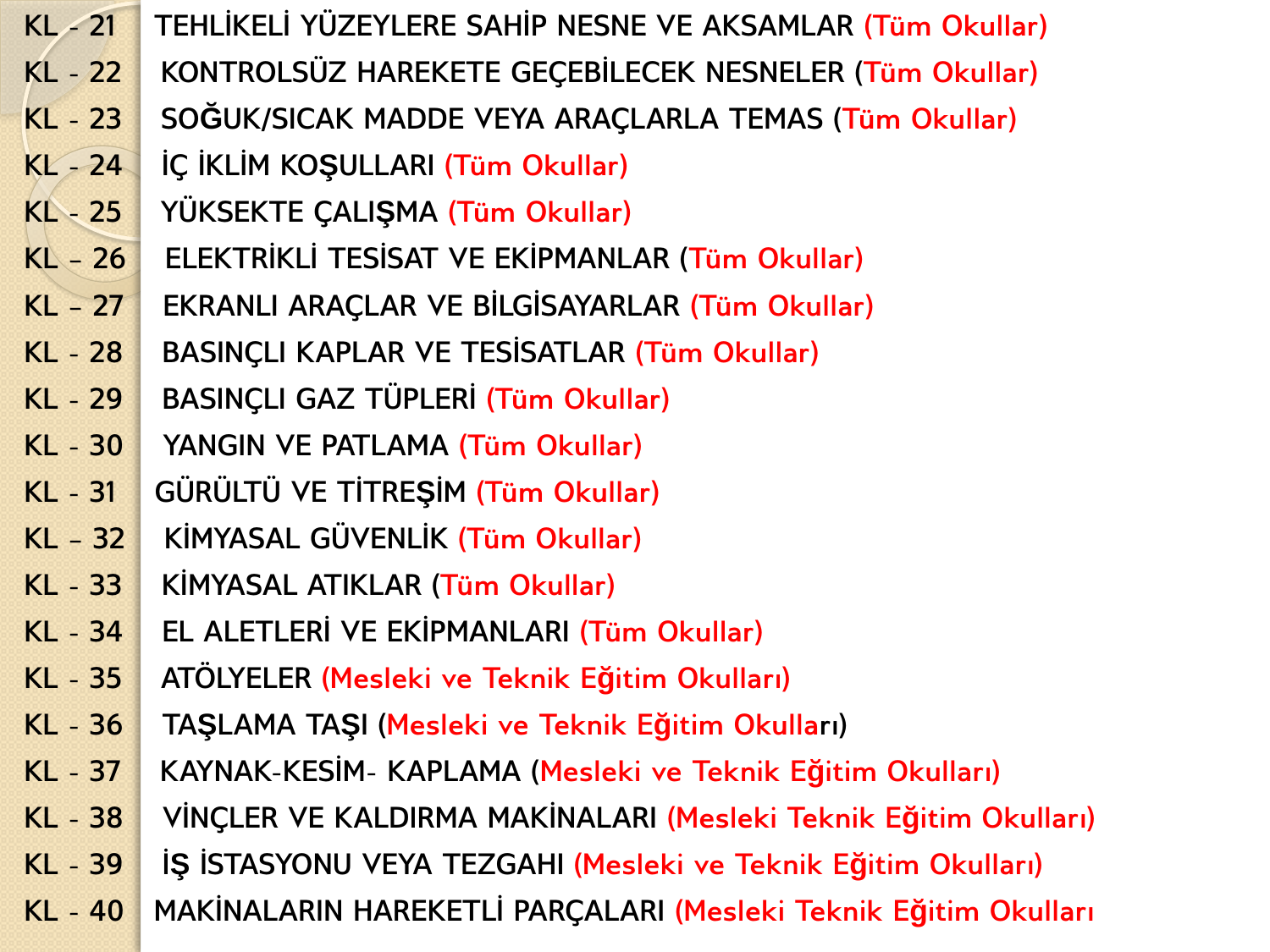

KL - 21    TEHLİKELİ YÜZEYLERE SAHİP NESNE VE AKSAMLAR (Tüm Okullar)
KL - 22    KONTROLSÜZ HAREKETE GEÇEBİLECEK NESNELER (Tüm Okullar)
KL - 23    SOĞUK/SICAK MADDE VEYA ARAÇLARLA TEMAS (Tüm Okullar)
KL - 24    İÇ İKLİM KOŞULLARI (Tüm Okullar)
KL - 25    YÜKSEKTE ÇALIŞMA (Tüm Okullar)
KL – 26    ELEKTRİKLİ TESİSAT VE EKİPMANLAR (Tüm Okullar)
KL – 27    EKRANLI ARAÇLAR VE BİLGİSAYARLAR (Tüm Okullar)
KL - 28    BASINÇLI KAPLAR VE TESİSATLAR (Tüm Okullar)
KL - 29    BASINÇLI GAZ TÜPLERİ (Tüm Okullar)
KL - 30    YANGIN VE PATLAMA (Tüm Okullar)
KL - 31    GÜRÜLTÜ VE TİTREŞİM (Tüm Okullar)
KL – 32    KİMYASAL GÜVENLİK (Tüm Okullar)
KL - 33    KİMYASAL ATIKLAR (Tüm Okullar)
KL - 34    EL ALETLERİ VE EKİPMANLARI (Tüm Okullar)
KL - 35    ATÖLYELER (Mesleki ve Teknik Eğitim Okulları)
KL - 36    TAŞLAMA TAŞI (Mesleki ve Teknik Eğitim Okulları)
KL - 37    KAYNAK-KESİM- KAPLAMA (Mesleki ve Teknik Eğitim Okulları)
KL - 38    VİNÇLER VE KALDIRMA MAKİNALARI (Mesleki Teknik Eğitim Okulları)
KL - 39    İŞ İSTASYONU VEYA TEZGAHI (Mesleki ve Teknik Eğitim Okulları)
KL - 40   MAKİNALARIN HAREKETLİ PARÇALARI (Mesleki Teknik Eğitim Okulları